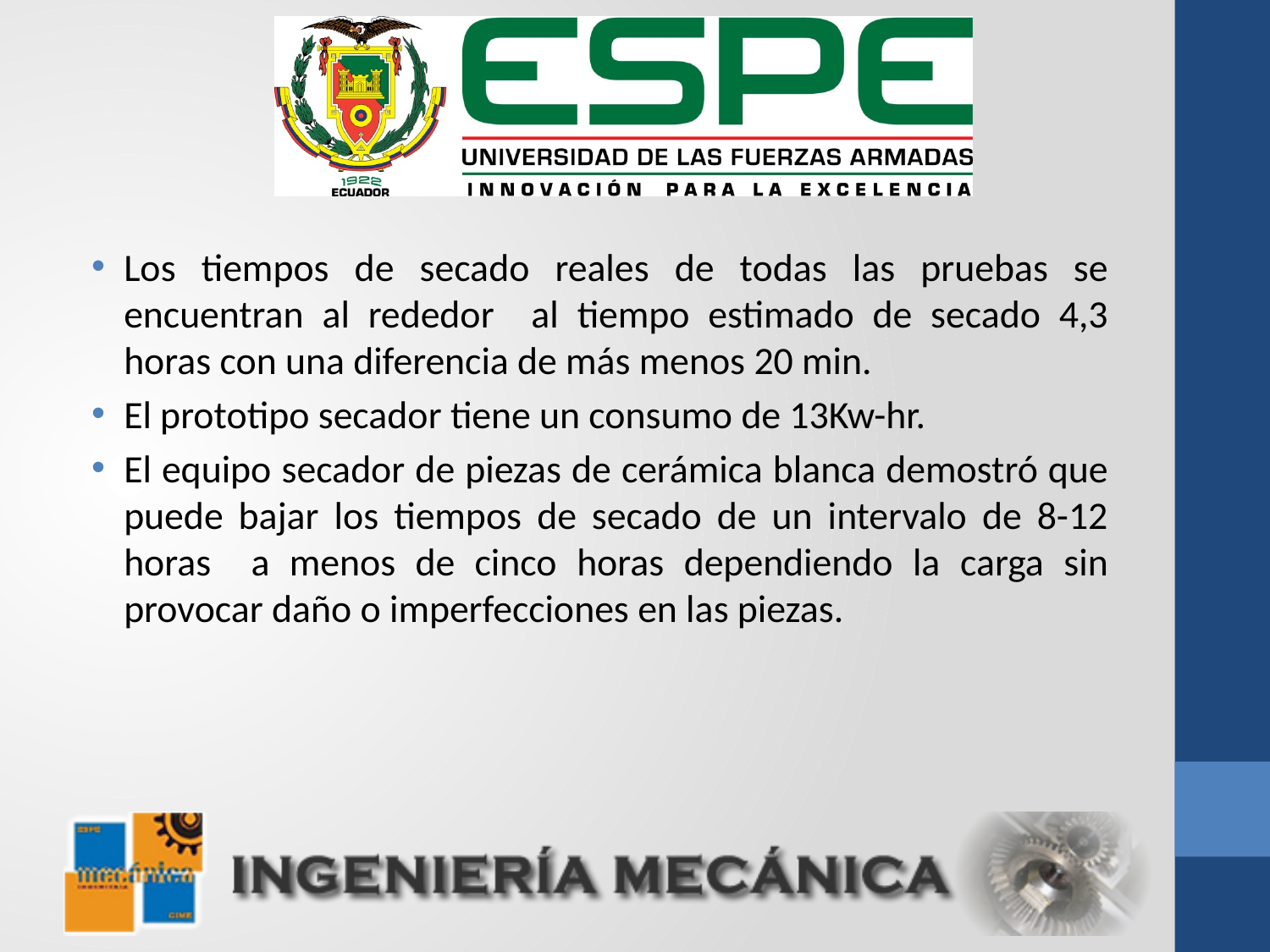

Los tiempos de secado reales de todas las pruebas se encuentran al rededor  al tiempo estimado de secado 4,3 horas con una diferencia de más menos 20 min.
El prototipo secador tiene un consumo de 13Kw-hr.
El equipo secador de piezas de cerámica blanca demostró que puede bajar los tiempos de secado de un intervalo de 8-12 horas  a menos de cinco horas dependiendo la carga sin provocar daño o imperfecciones en las piezas.